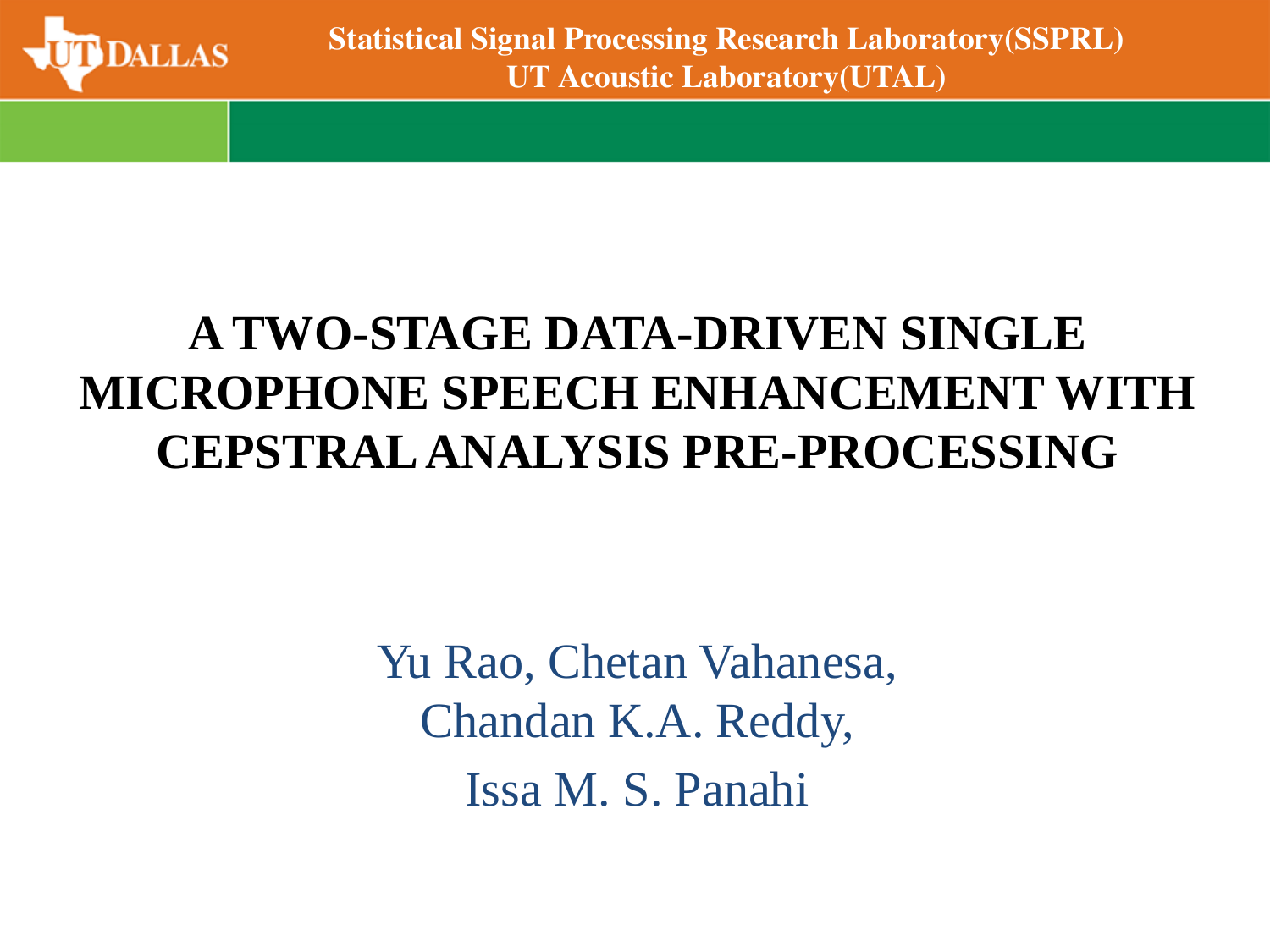

# A Two-stage data-driven single microphone speech enhancement with cepstral analysis pre-processing
Yu Rao, Chetan Vahanesa, Chandan K.A. Reddy,
Issa M. S. Panahi